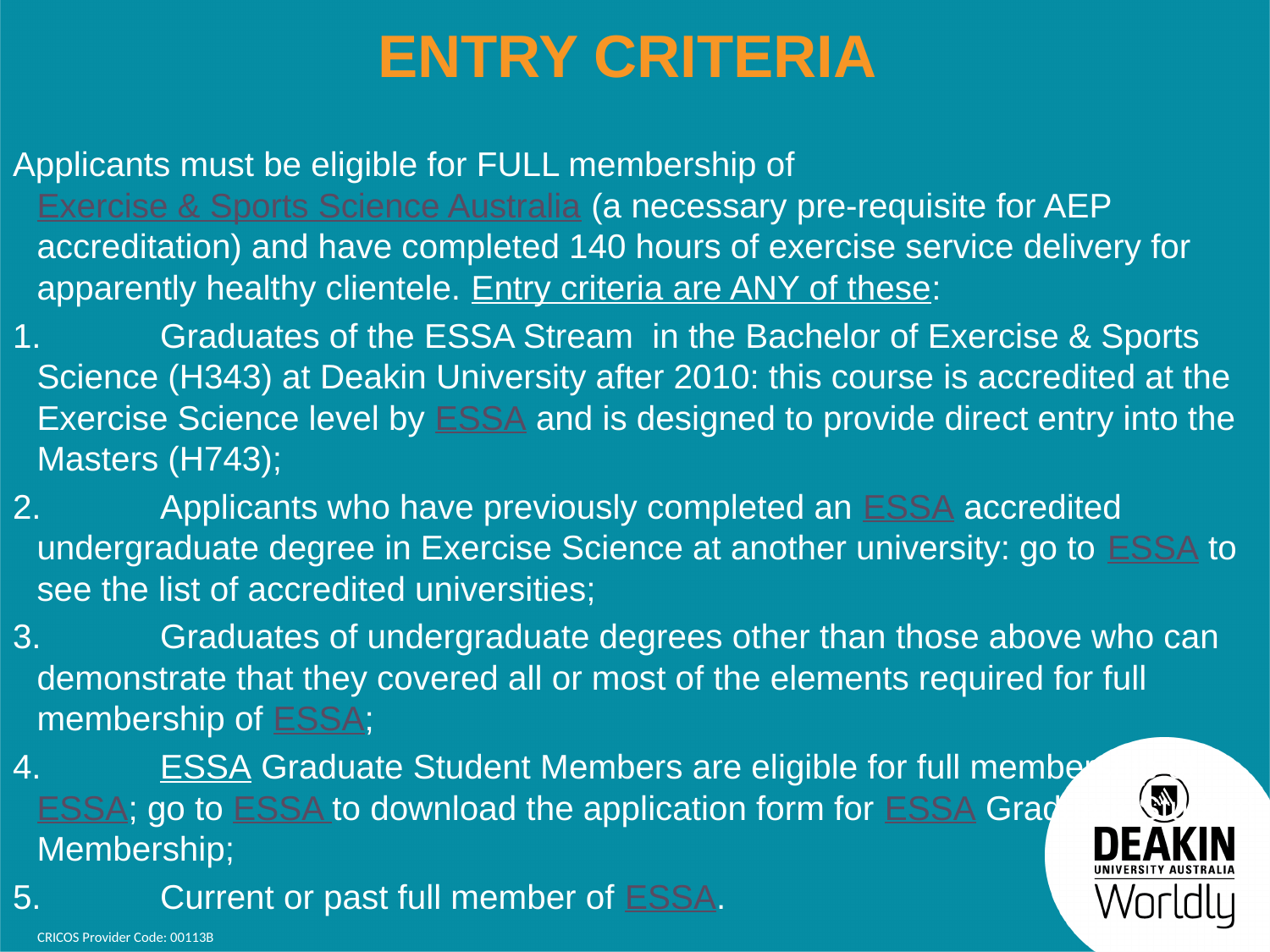

# Entry Criteria
Applicants must be eligible for FULL membership of Exercise & Sports Science Australia (a necessary pre-requisite for AEP accreditation) and have completed 140 hours of exercise service delivery for apparently healthy clientele. Entry criteria are ANY of these:
1.	Graduates of the ESSA Stream  in the Bachelor of Exercise & Sports Science (H343) at Deakin University after 2010: this course is accredited at the Exercise Science level by ESSA and is designed to provide direct entry into the Masters (H743);
2.	Applicants who have previously completed an ESSA accredited undergraduate degree in Exercise Science at another university: go to ESSA to see the list of accredited universities;
3.	Graduates of undergraduate degrees other than those above who can demonstrate that they covered all or most of the elements required for full membership of ESSA;
4.	ESSA Graduate Student Members are eligible for full membership of ESSA; go to ESSA to download the application form for ESSA Graduate Student Membership;
5.	Current or past full member of ESSA.